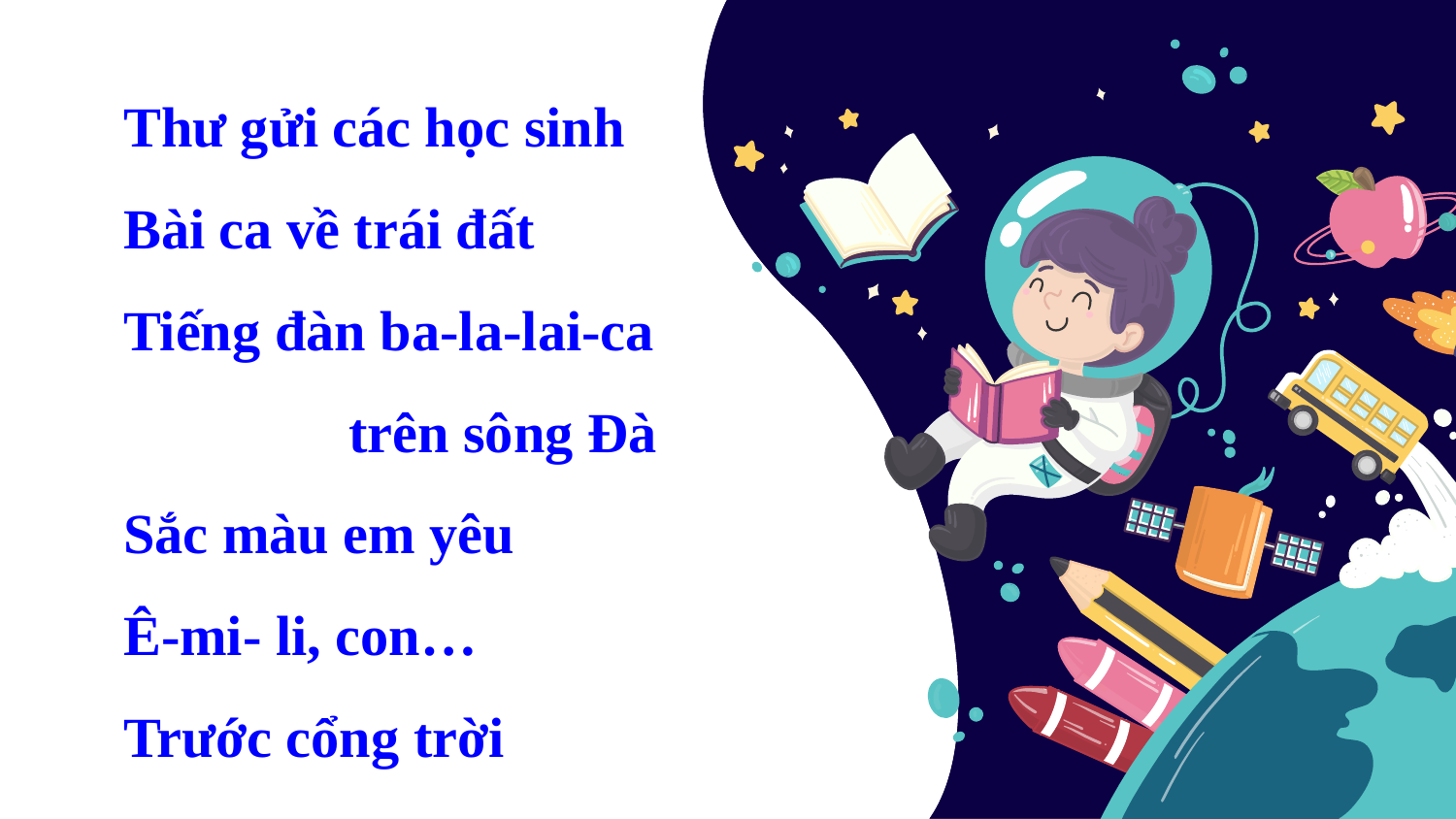

Thư gửi các học sinh
Bài ca về trái đất
Tiếng đàn ba-la-lai-ca
                trên sông Đà
Sắc màu em yêu
Ê-mi- li, con…
Trước cổng trời